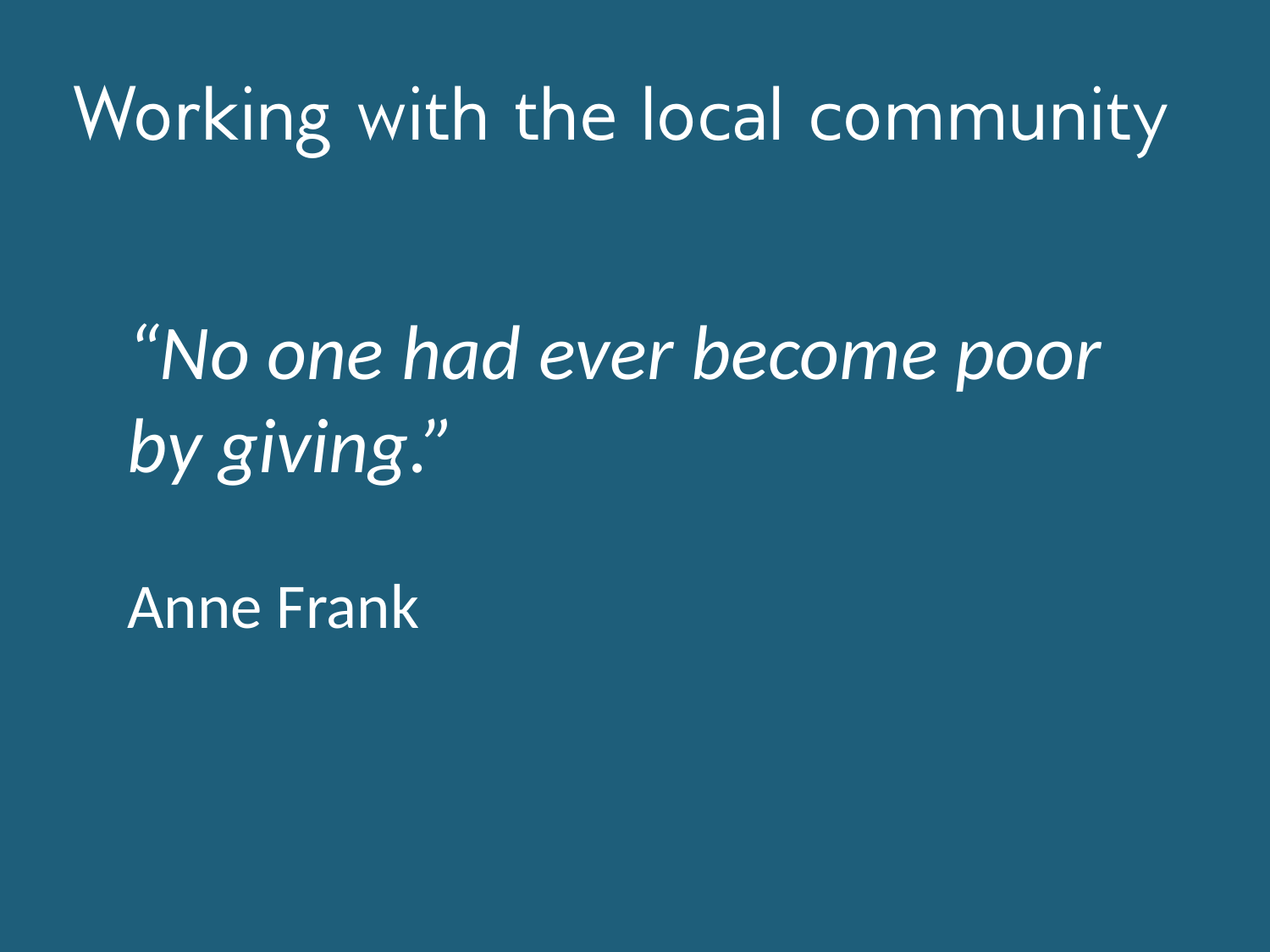

Working with the local community
“No one had ever become poor by giving.”

Anne Frank